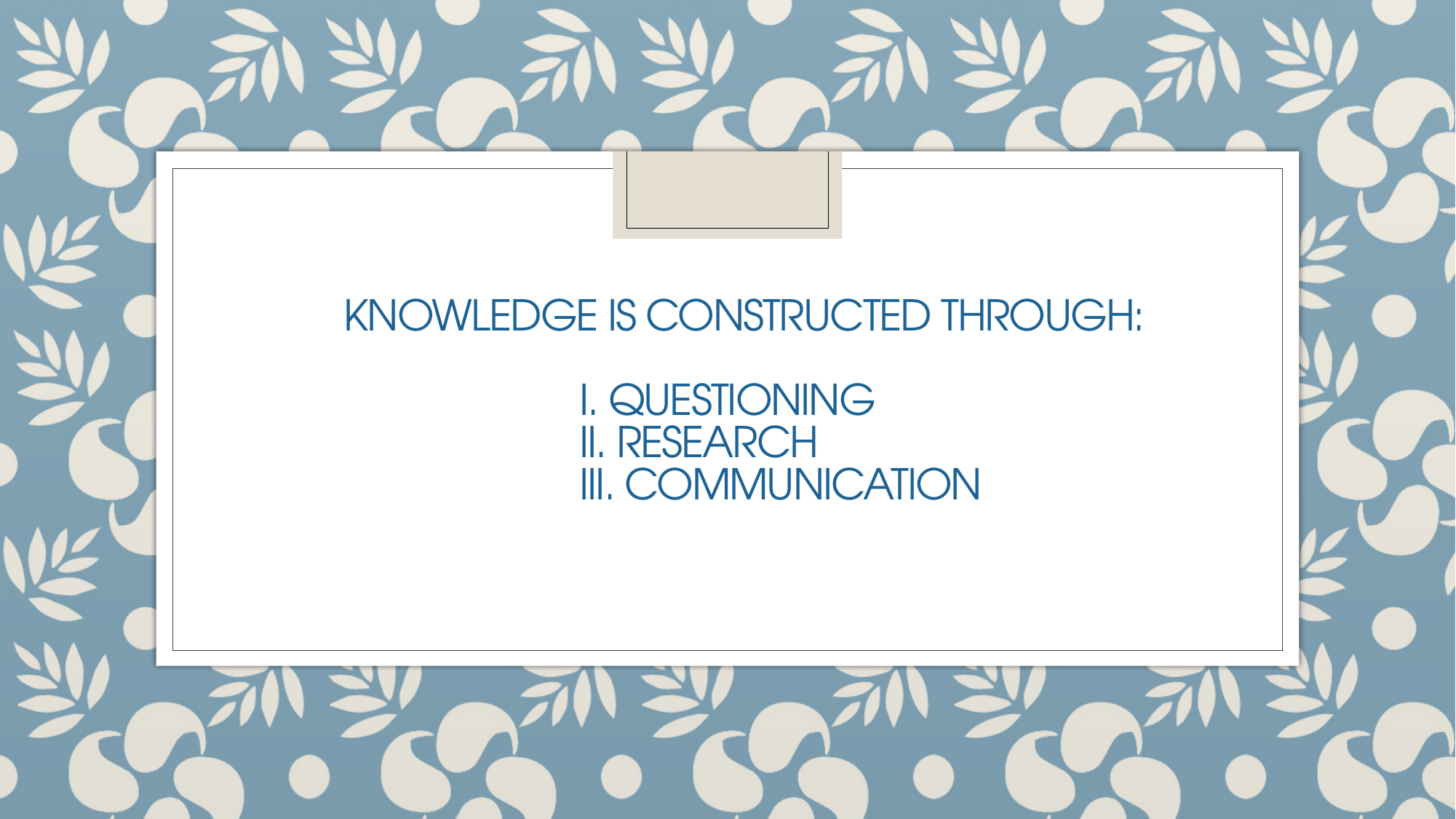

# Knowledge is constructed through: i. Questioning ii. Research iii. communication